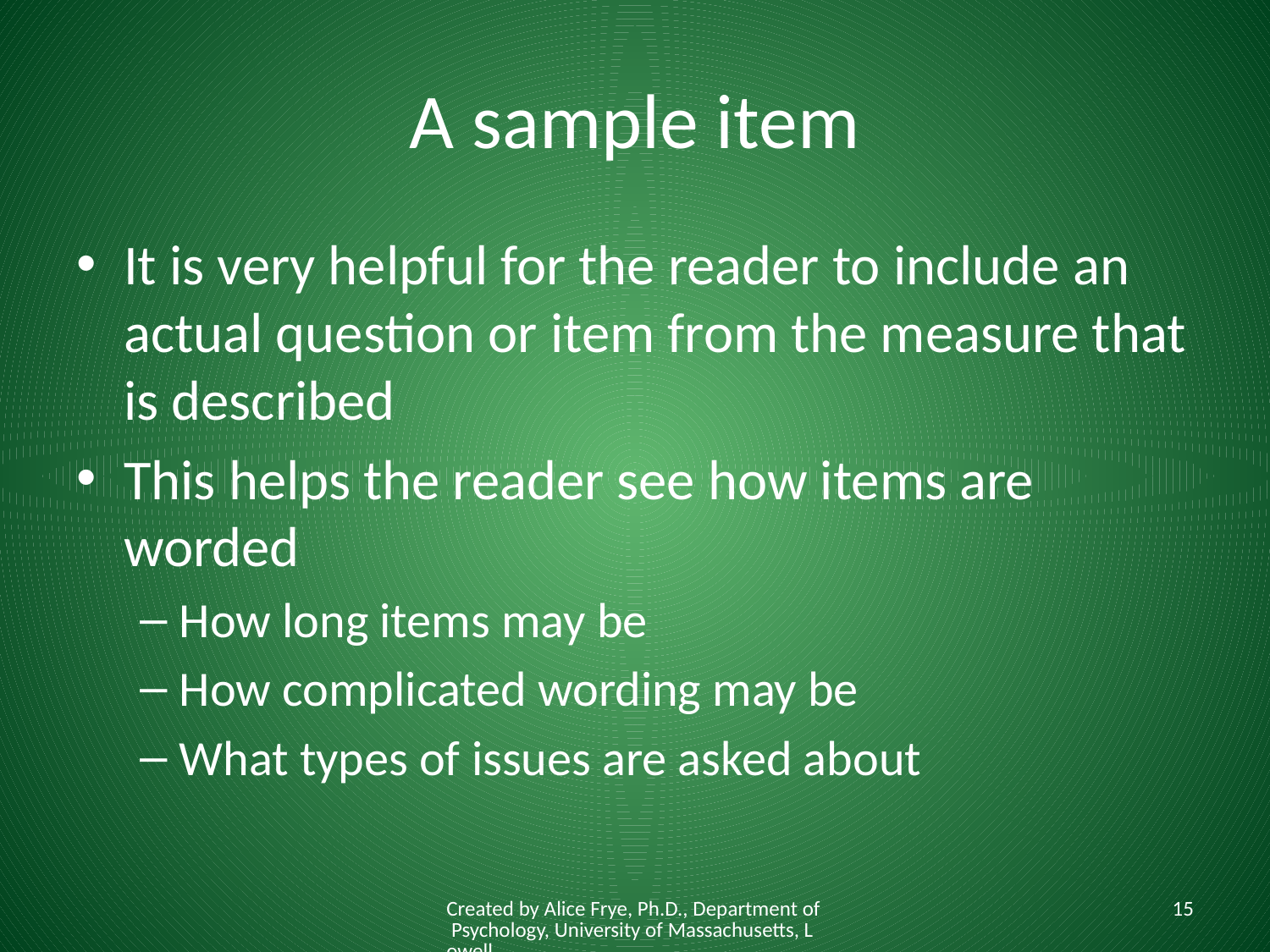

# A sample item
It is very helpful for the reader to include an actual question or item from the measure that is described
This helps the reader see how items are worded
How long items may be
How complicated wording may be
What types of issues are asked about
Created by Alice Frye, Ph.D., Department of Psychology, University of Massachusetts, Lowell
15